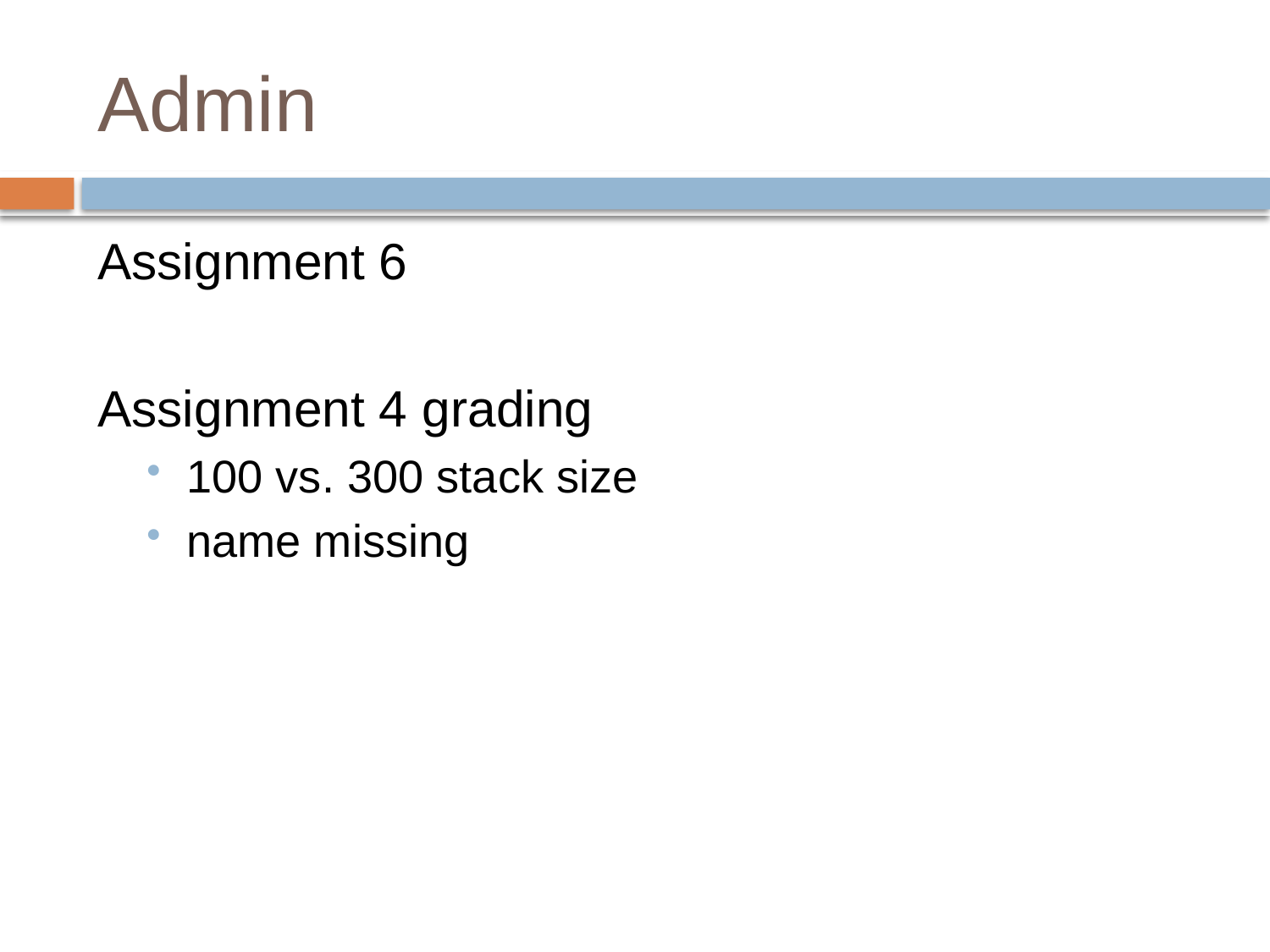

# Admin
Assignment 6

Assignment 4 grading
100 vs. 300 stack size
name missing